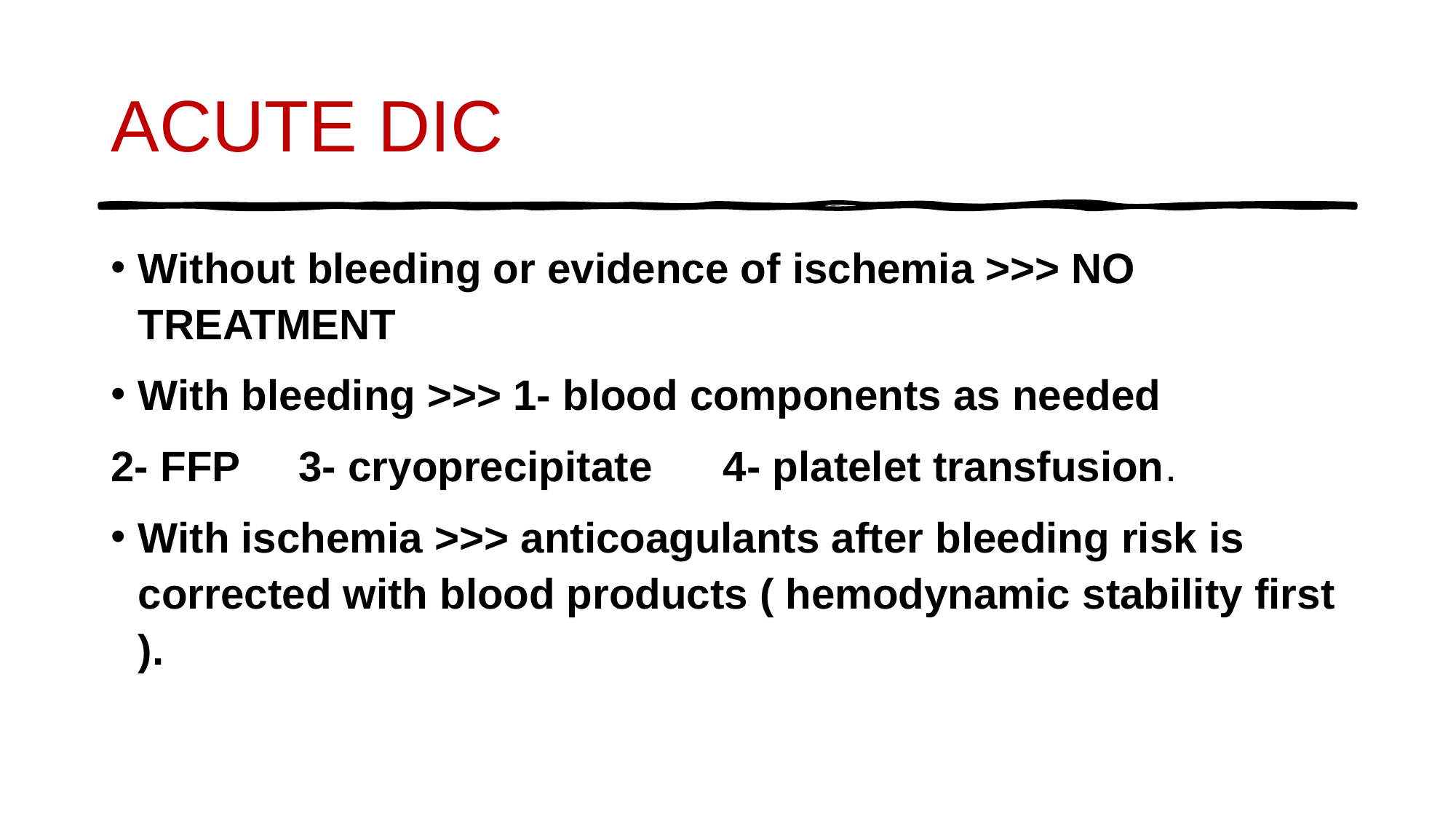

# ACUTE DIC
Without bleeding or evidence of ischemia >>> NO TREATMENT
With bleeding >>> 1- blood components as needed
2- FFP     3- cryoprecipitate      4- platelet transfusion.
With ischemia >>> anticoagulants after bleeding risk is corrected with blood products ( hemodynamic stability first ).